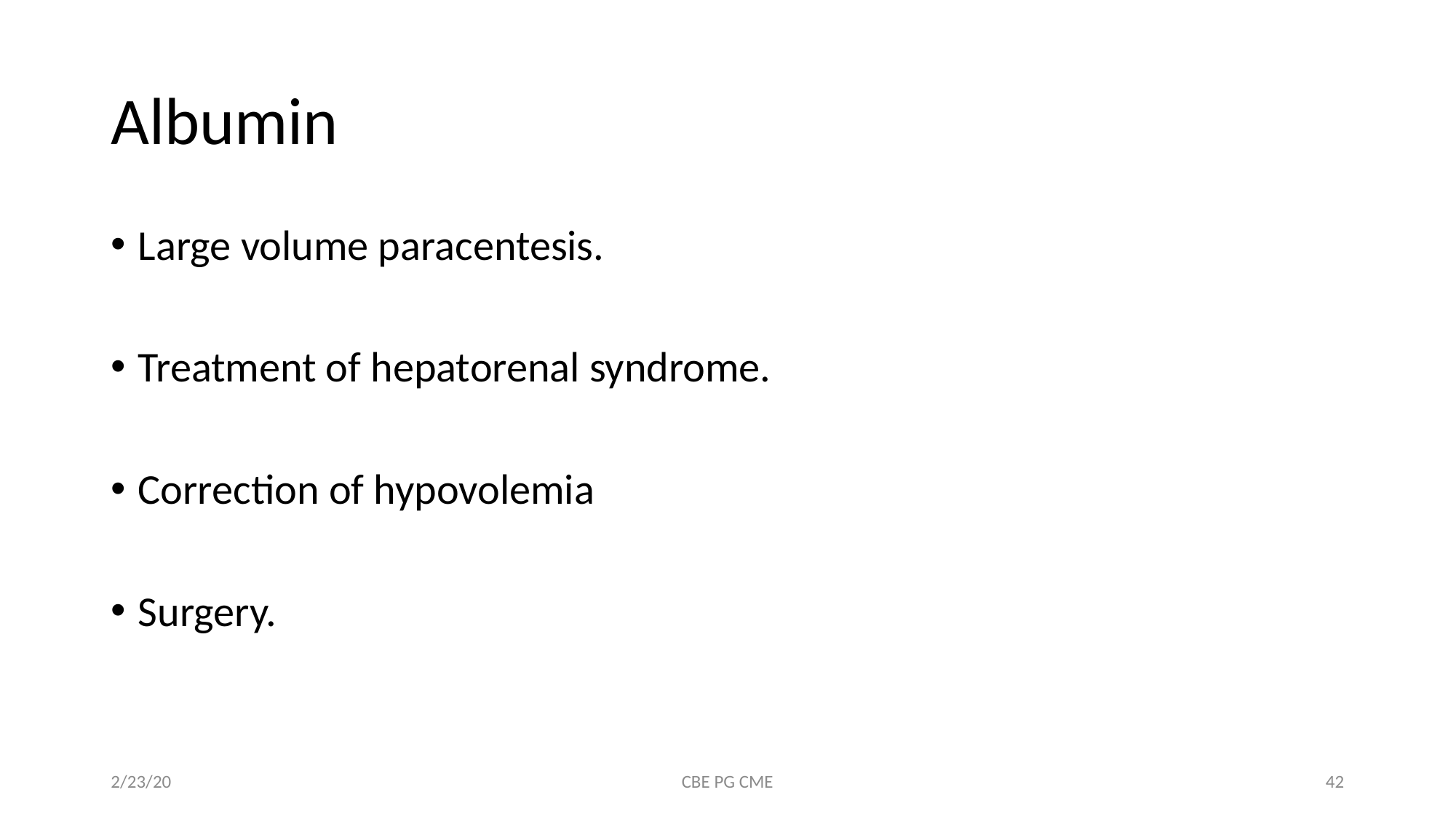

# Albumin
Large volume paracentesis.

Treatment of hepatorenal syndrome.

Correction of hypovolemia

Surgery.
2/23/20
CBE PG CME
42